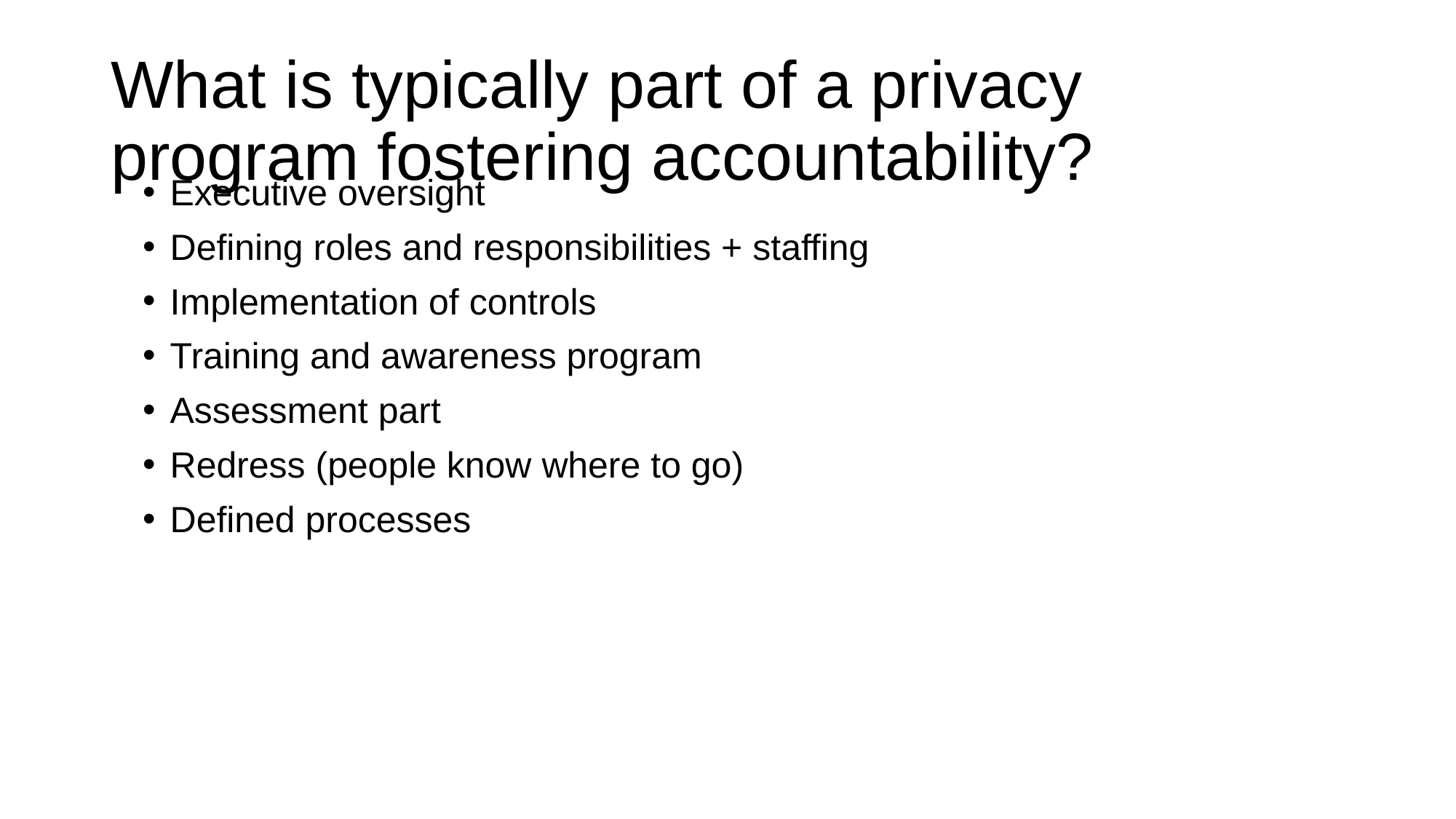

# What is typically part of a privacy program fostering accountability?
Executive oversight
Defining roles and responsibilities + staffing
Implementation of controls
Training and awareness program
Assessment part
Redress (people know where to go)
Defined processes